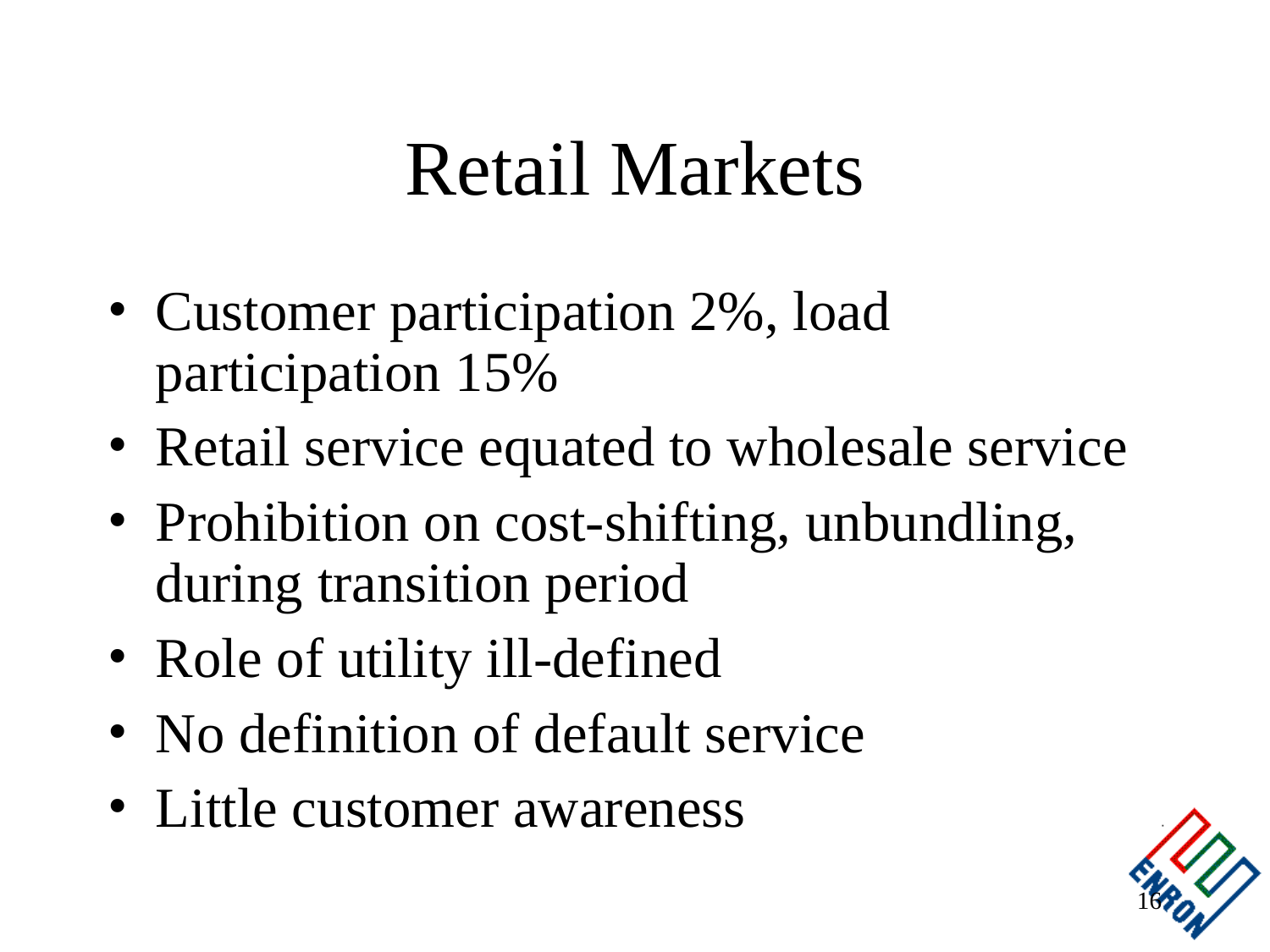

# Retail Markets
Customer participation 2%, load participation 15%
Retail service equated to wholesale service
Prohibition on cost-shifting, unbundling, during transition period
Role of utility ill-defined
No definition of default service
Little customer awareness
16